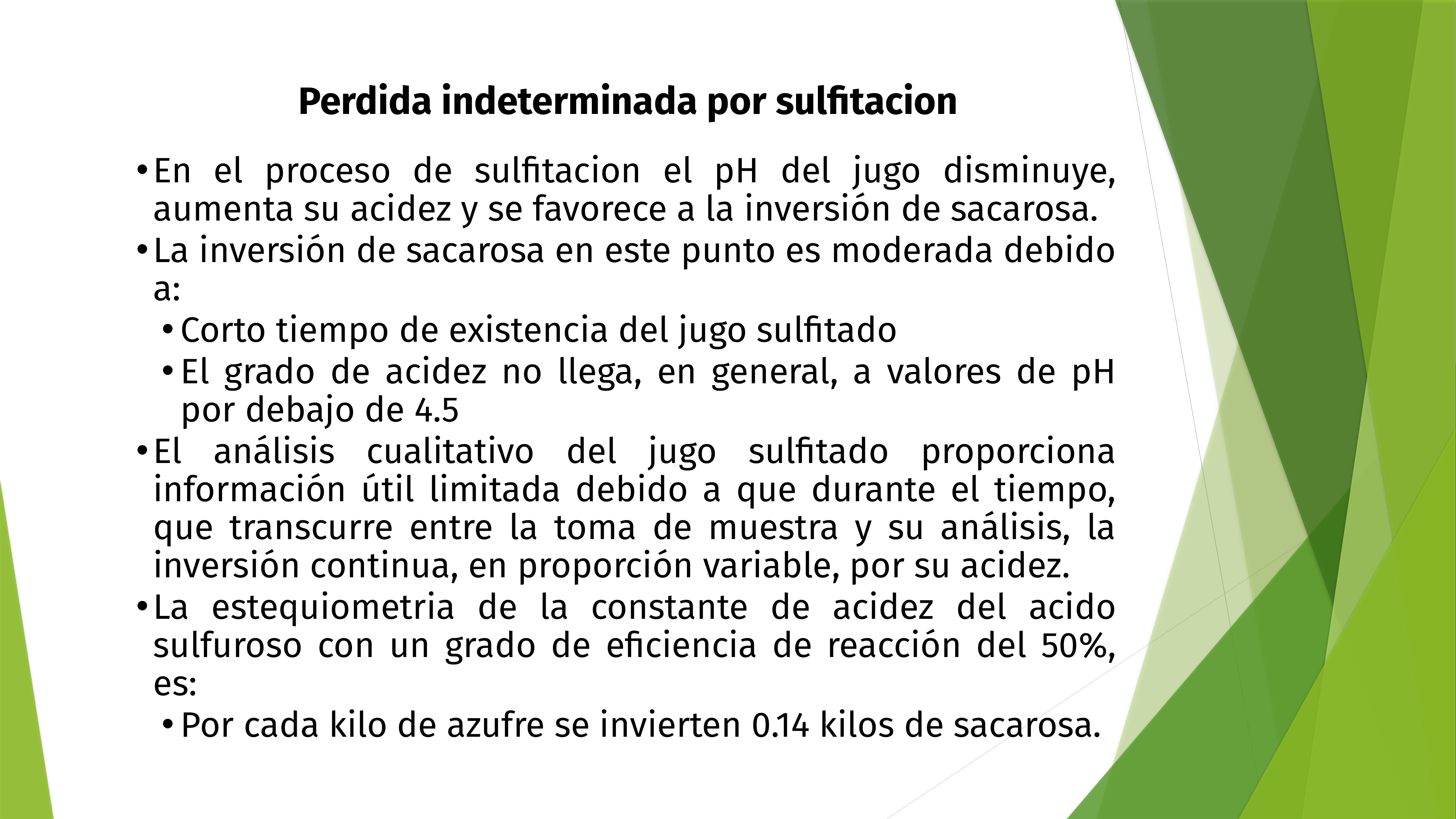

Perdida indeterminada por sulfitacion

En el proceso de sulfitacion el pH del jugo disminuye, aumenta su acidez y se favorece a la inversión de sacarosa.
La inversión de sacarosa en este punto es moderada debido a:
Corto tiempo de existencia del jugo sulfitado
El grado de acidez no llega, en general, a valores de pH por debajo de 4.5
El análisis cualitativo del jugo sulfitado proporciona información útil limitada debido a que durante el tiempo, que transcurre entre la toma de muestra y su análisis, la inversión continua, en proporción variable, por su acidez.
La estequiometria de la constante de acidez del acido sulfuroso con un grado de eficiencia de reacción del 50%, es:
Por cada kilo de azufre se invierten 0.14 kilos de sacarosa.